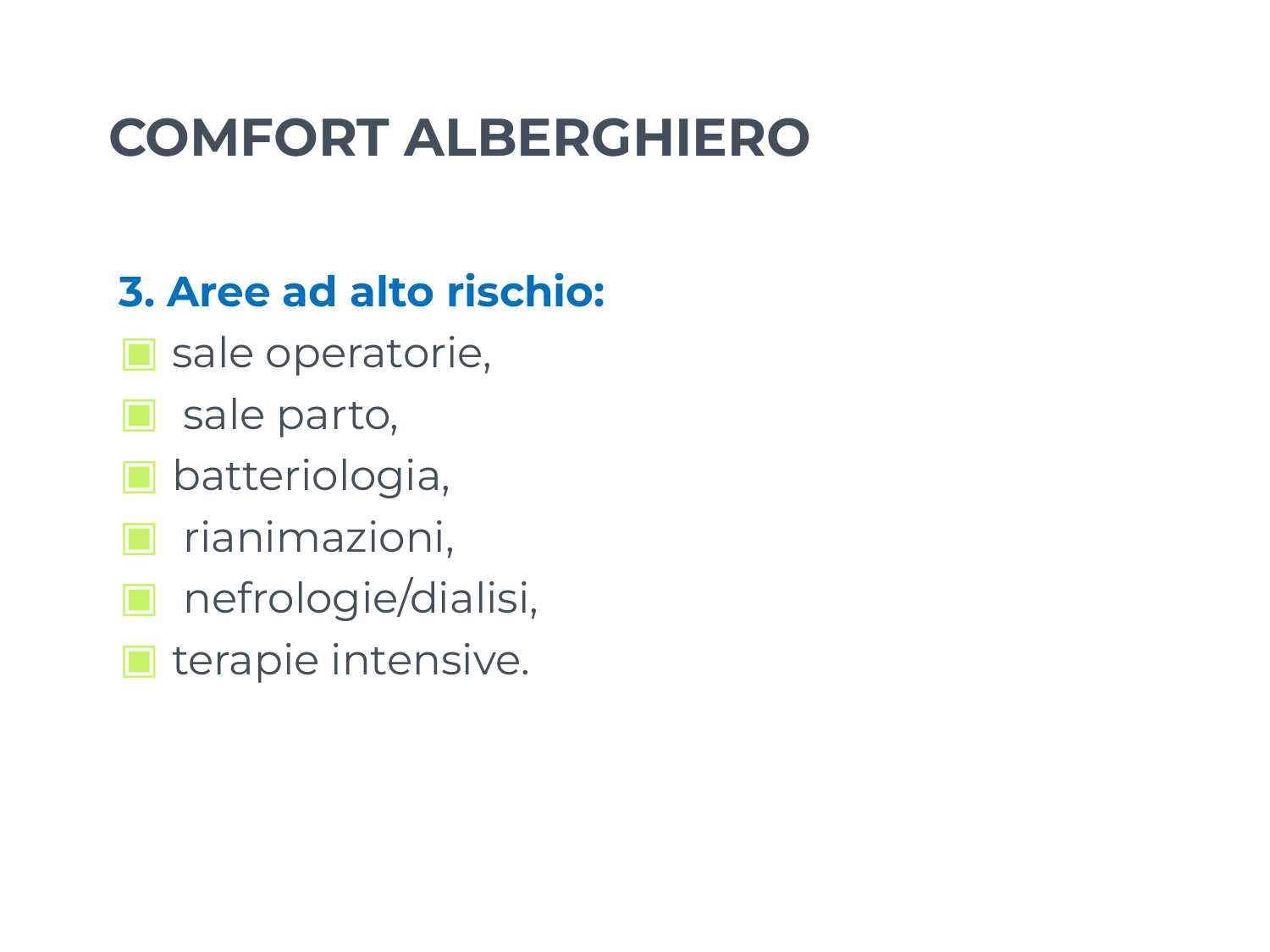

# COMFORT ALBERGHIERO
3. Aree ad alto rischio:
sale operatorie,
 sale parto,
batteriologia,
 rianimazioni,
 nefrologie/dialisi,
terapie intensive.